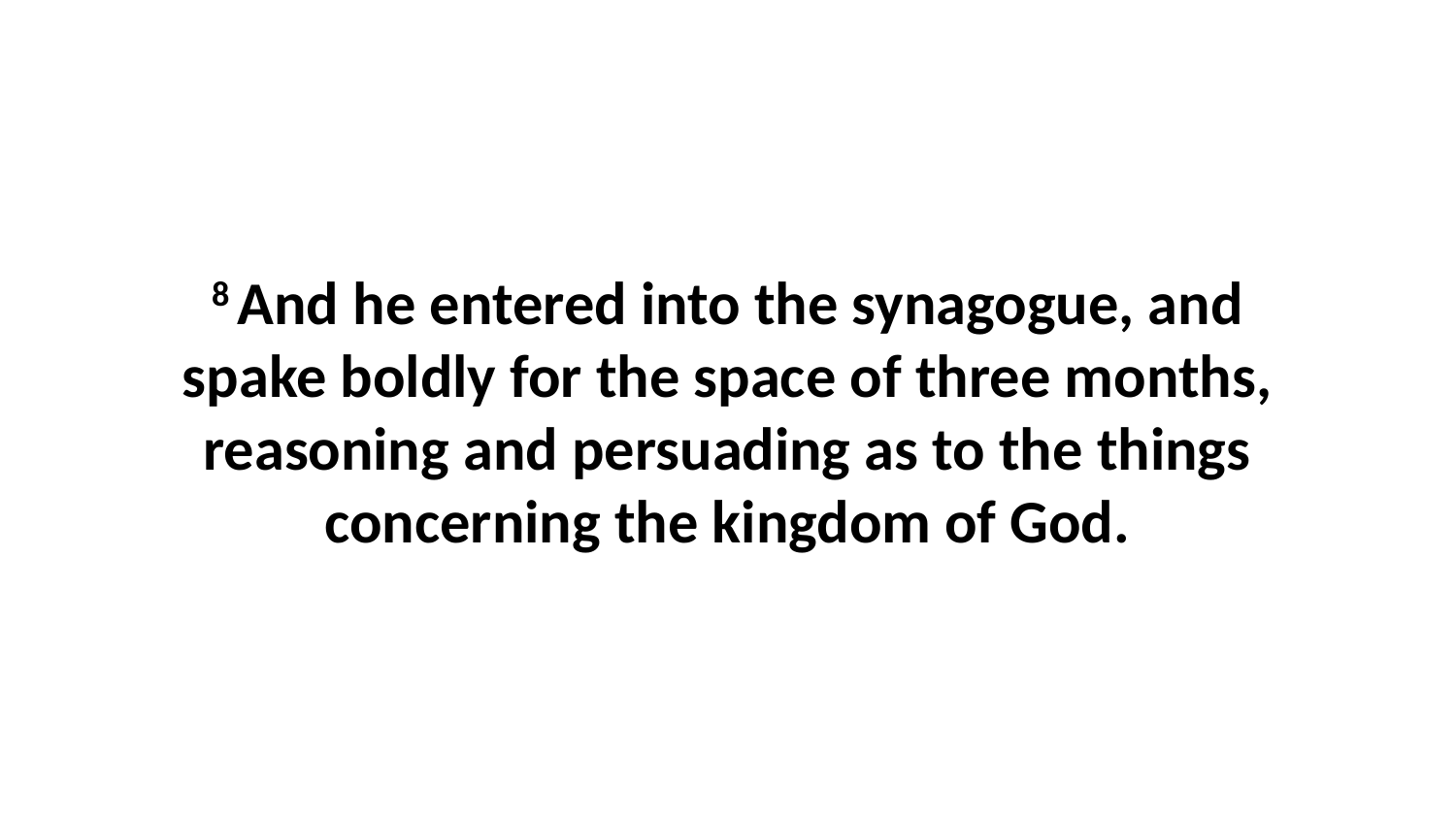

8 And he entered into the synagogue, and spake boldly for the space of three months, reasoning and persuading as to the things concerning the kingdom of God.